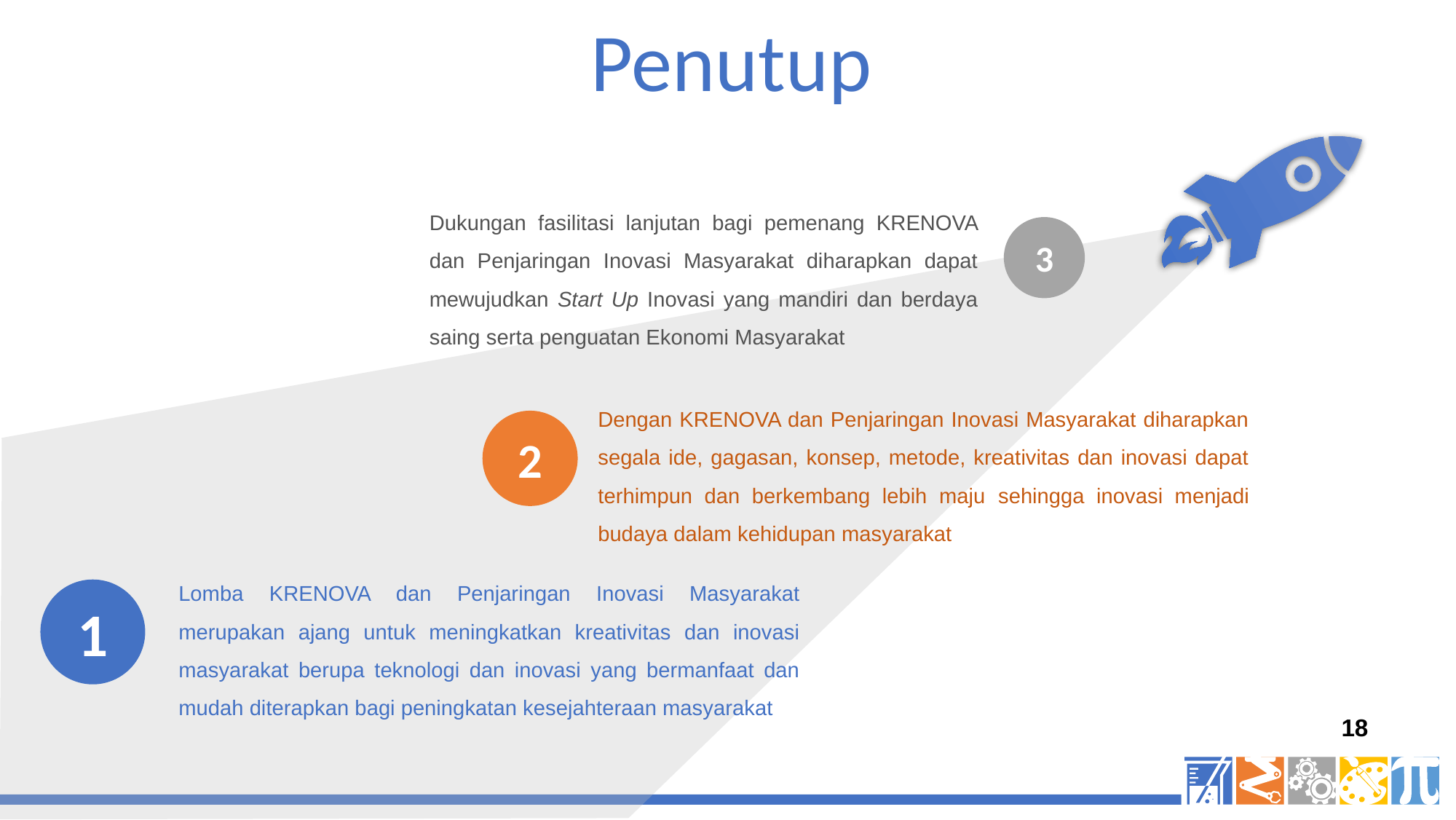

Penutup

Dukungan fasilitasi lanjutan bagi pemenang KRENOVA dan Penjaringan Inovasi Masyarakat diharapkan dapat mewujudkan Start Up Inovasi yang mandiri dan berdaya saing serta penguatan Ekonomi Masyarakat

3

Dengan KRENOVA dan Penjaringan Inovasi Masyarakat diharapkan segala ide, gagasan, konsep, metode, kreativitas dan inovasi dapat terhimpun dan berkembang lebih maju sehingga inovasi menjadi budaya dalam kehidupan masyarakat

2
Lomba KRENOVA dan Penjaringan Inovasi Masyarakat merupakan ajang untuk meningkatkan kreativitas dan inovasi masyarakat berupa teknologi dan inovasi yang bermanfaat dan mudah diterapkan bagi peningkatan kesejahteraan masyarakat

1
18